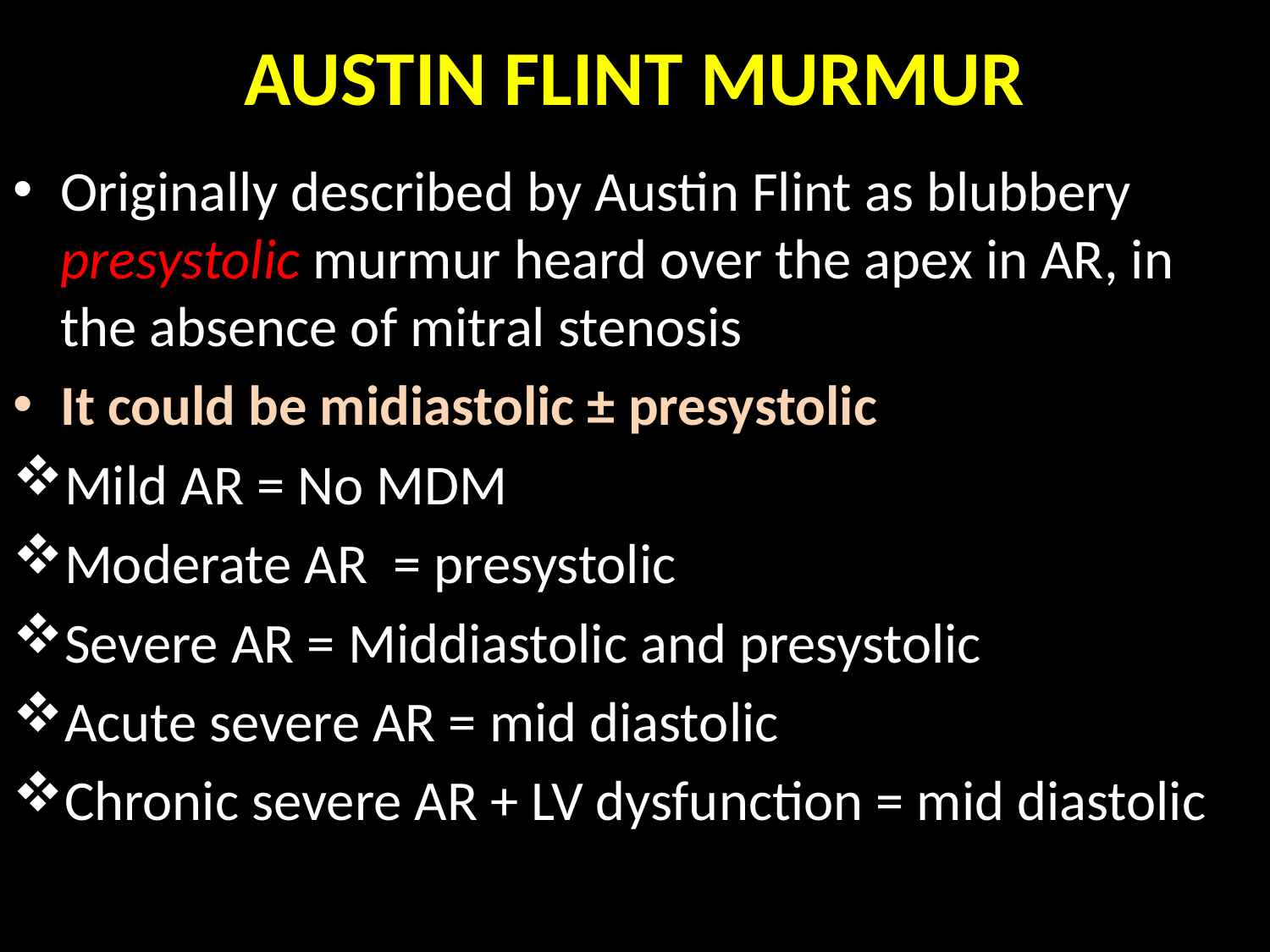

# AUSTIN FLINT MURMUR
Originally described by Austin Flint as blubbery presystolic murmur heard over the apex in AR, in the absence of mitral stenosis
It could be midiastolic ± presystolic
Mild AR = No MDM
Moderate AR  = presystolic
Severe AR = Middiastolic and presystolic
Acute severe AR = mid diastolic
Chronic severe AR + LV dysfunction = mid diastolic